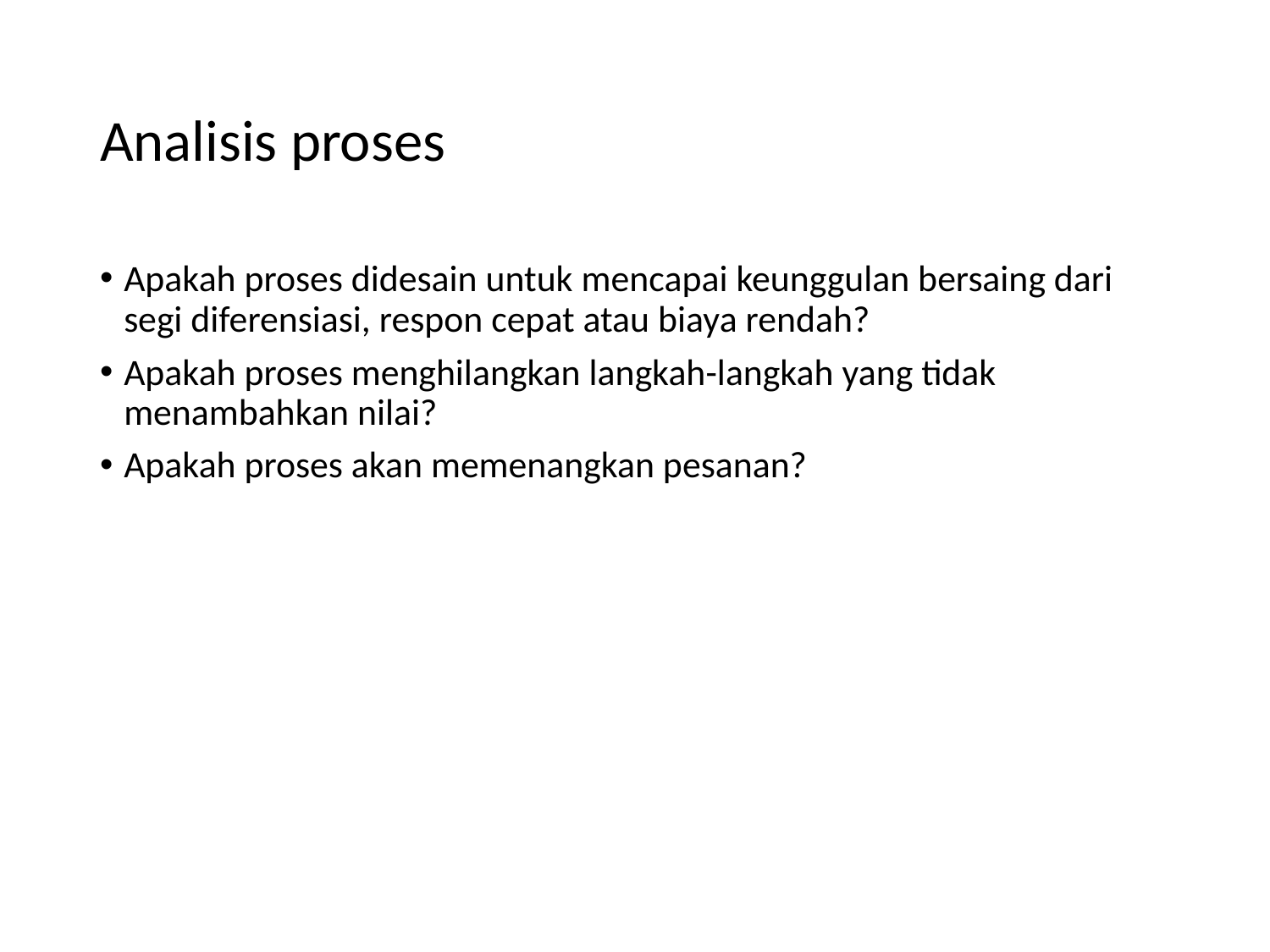

# Analisis proses
Apakah proses didesain untuk mencapai keunggulan bersaing dari segi diferensiasi, respon cepat atau biaya rendah?
Apakah proses menghilangkan langkah-langkah yang tidak menambahkan nilai?
Apakah proses akan memenangkan pesanan?